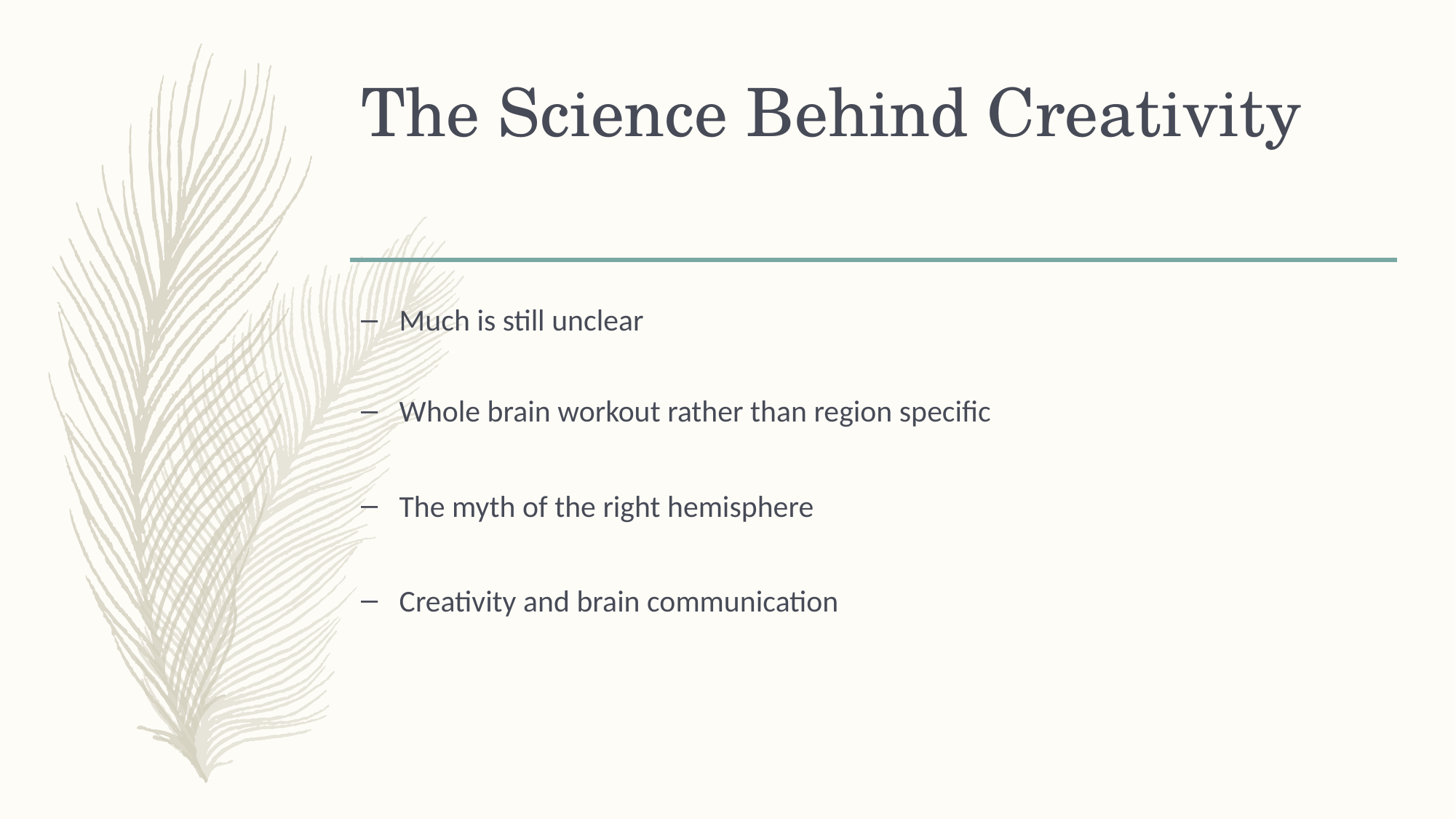

# The Science Behind Creativity
Much is still unclear
Whole brain workout rather than region specific
The myth of the right hemisphere
Creativity and brain communication